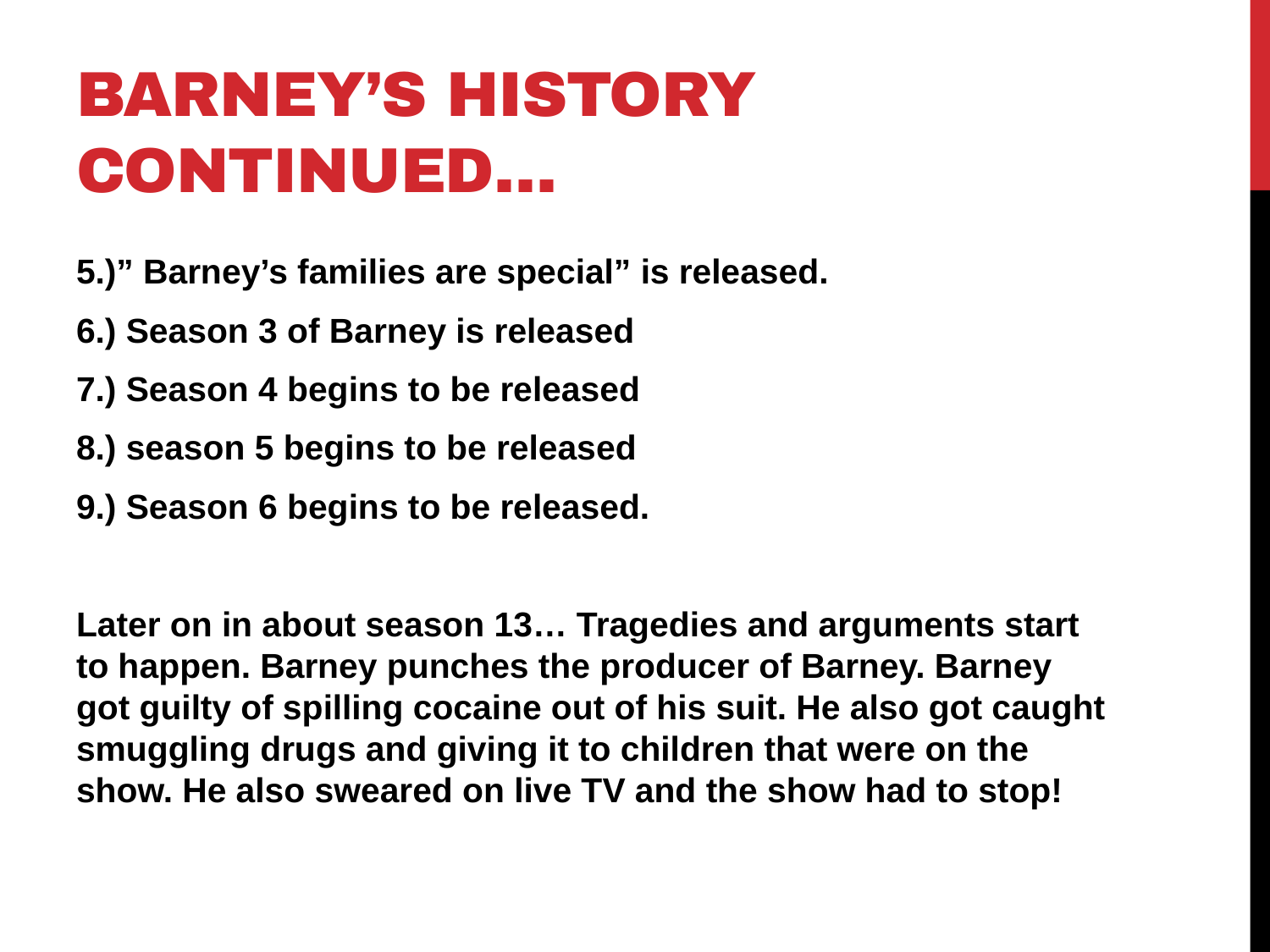

# BARNEY’S HISTORY Continued…
5.)” Barney’s families are special” is released.
6.) Season 3 of Barney is released
7.) Season 4 begins to be released
8.) season 5 begins to be released
9.) Season 6 begins to be released.

Later on in about season 13… Tragedies and arguments start to happen. Barney punches the producer of Barney. Barney got guilty of spilling cocaine out of his suit. He also got caught smuggling drugs and giving it to children that were on the show. He also sweared on live TV and the show had to stop!